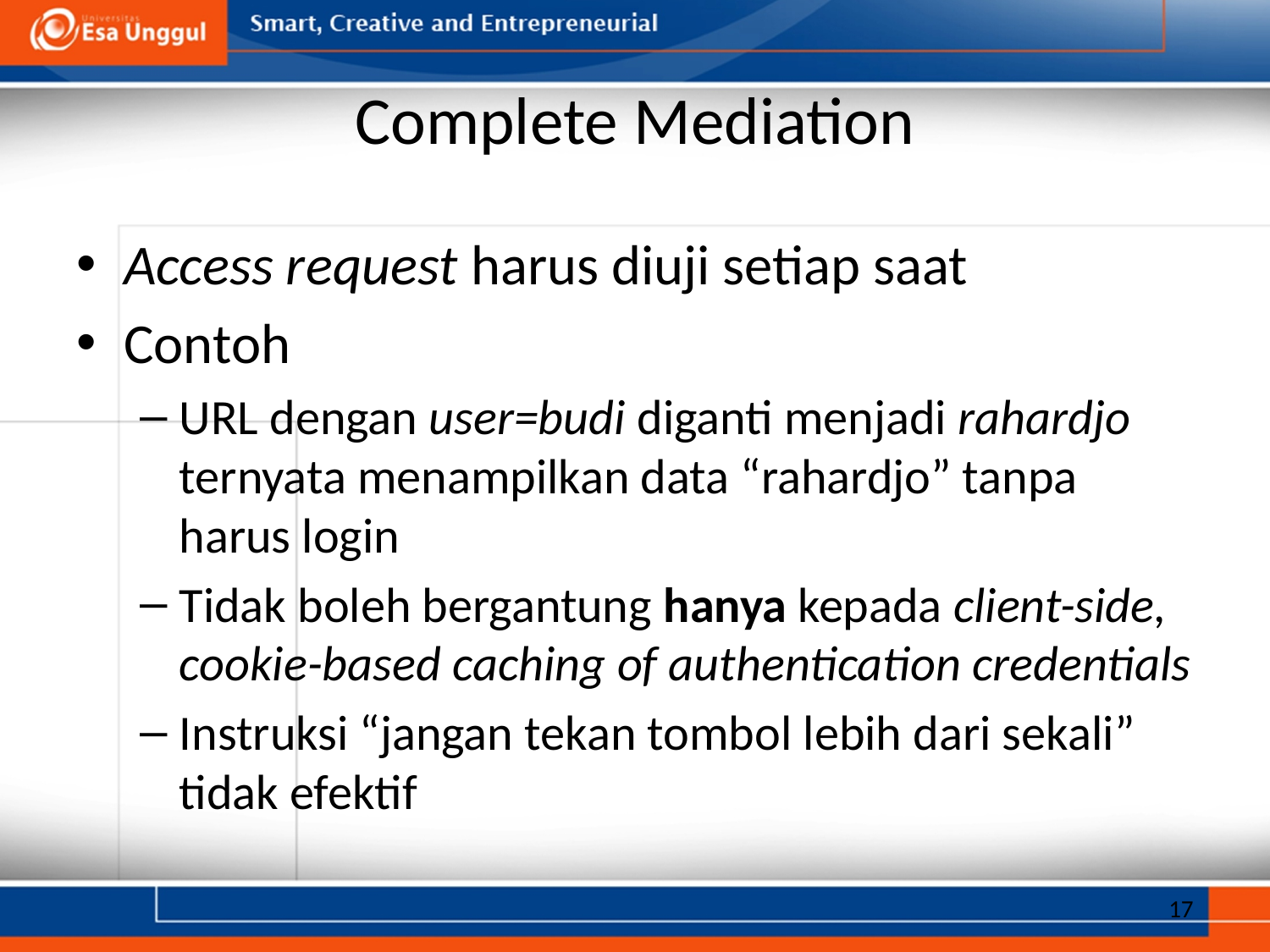

# Complete Mediation
Access request harus diuji setiap saat
Contoh
URL dengan user=budi diganti menjadi rahardjo ternyata menampilkan data “rahardjo” tanpa harus login
Tidak boleh bergantung hanya kepada client-side, cookie-based caching of authentication credentials
Instruksi “jangan tekan tombol lebih dari sekali” tidak efektif
17